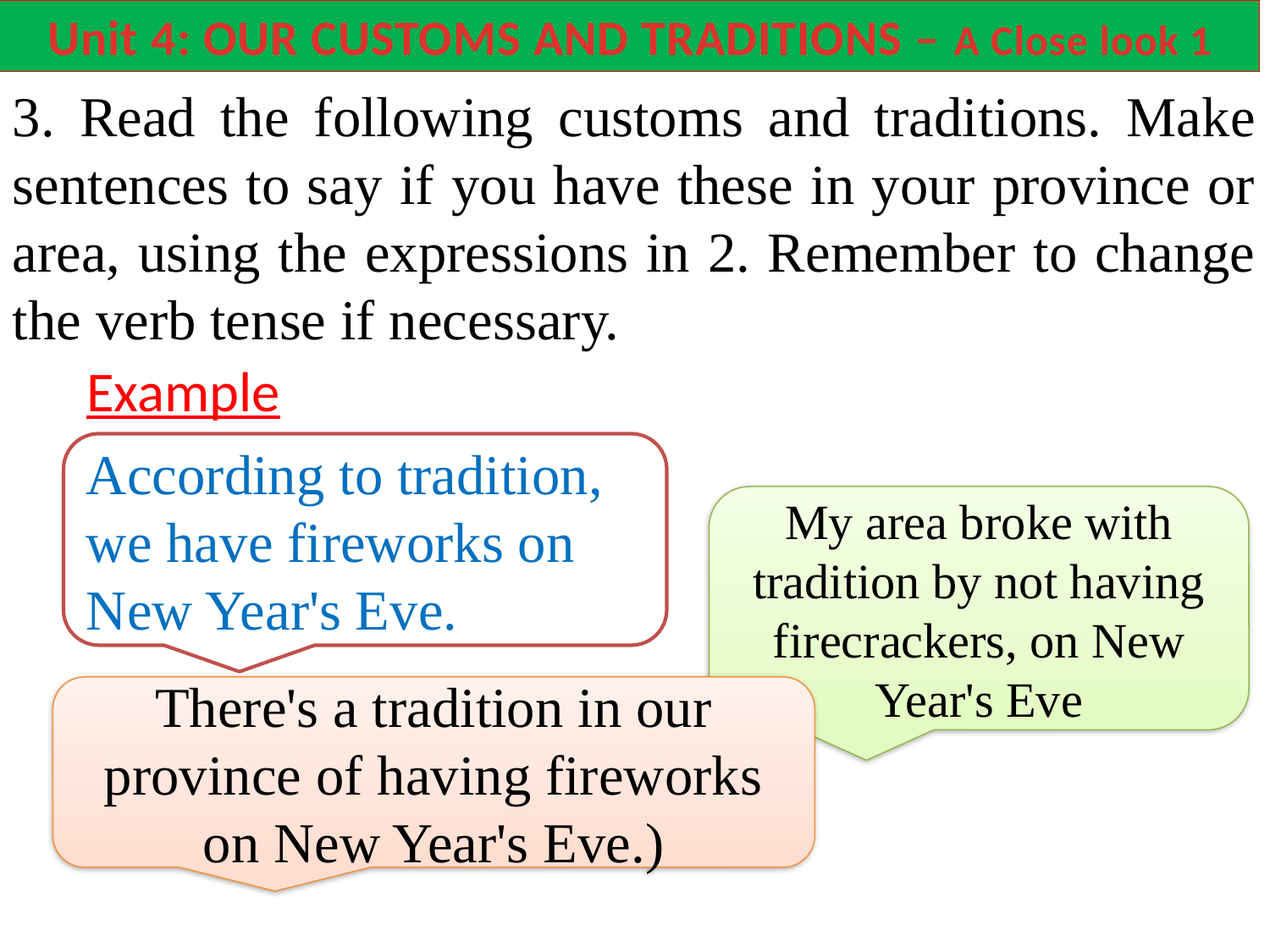

Unit 4: OUR CUSTOMS AND TRADITIONS – A Close look 1
3. Read the following customs and traditions. Make sentences to say if you have these in your province or area, using the expressions in 2. Remember to change the verb tense if necessary.
Example
According to tradition, we have fireworks on New Year's Eve.
My area broke with tradition by not having firecrackers, on New Year's Eve
There's a tradition in our province of having fireworks on New Year's Eve.)
.